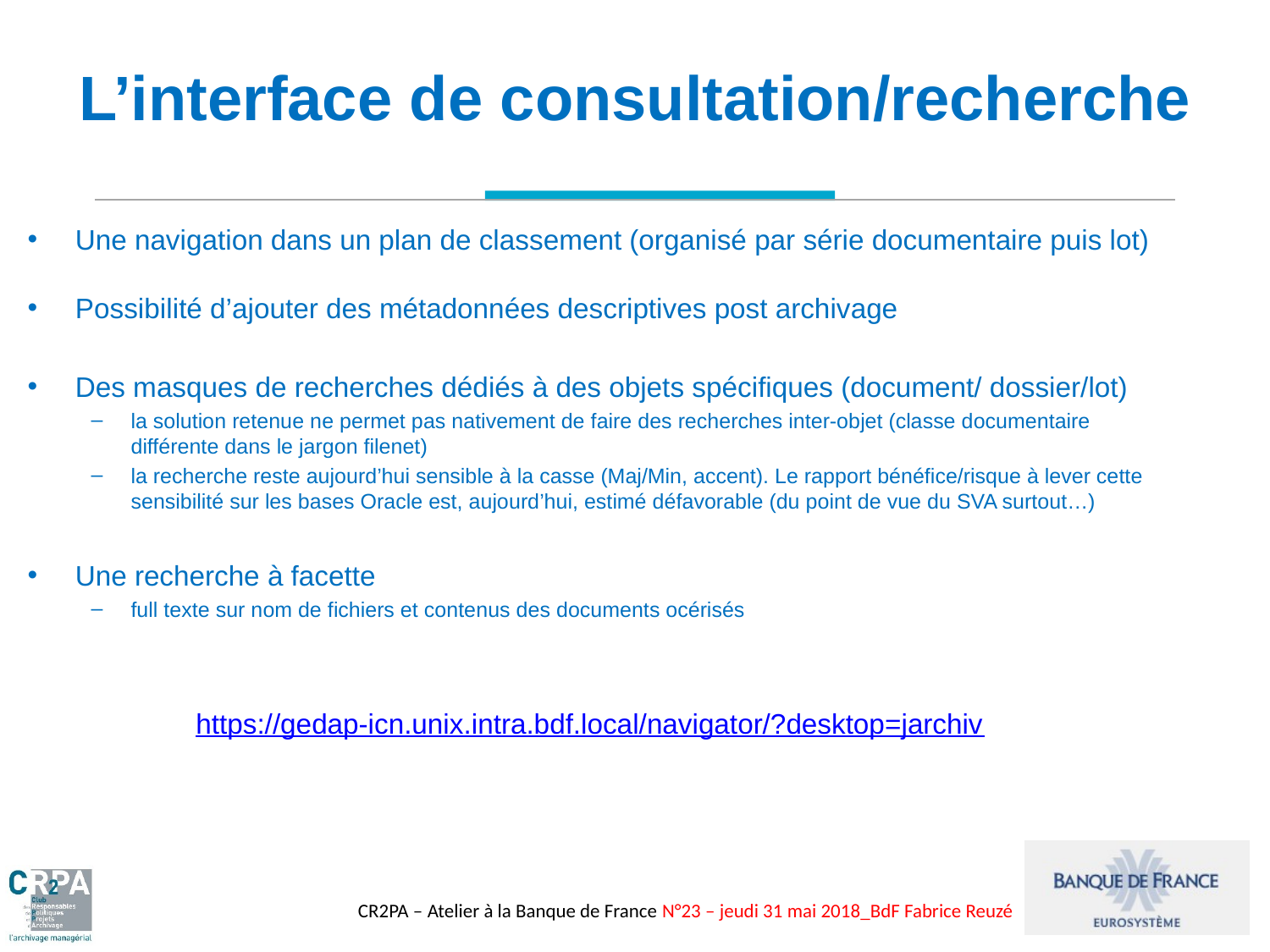

# L’interface de consultation/recherche
Une navigation dans un plan de classement (organisé par série documentaire puis lot)

Possibilité d’ajouter des métadonnées descriptives post archivage

Des masques de recherches dédiés à des objets spécifiques (document/ dossier/lot)
la solution retenue ne permet pas nativement de faire des recherches inter-objet (classe documentaire différente dans le jargon filenet)
la recherche reste aujourd’hui sensible à la casse (Maj/Min, accent). Le rapport bénéfice/risque à lever cette sensibilité sur les bases Oracle est, aujourd’hui, estimé défavorable (du point de vue du SVA surtout…)

Une recherche à facette
full texte sur nom de fichiers et contenus des documents océrisés

https://gedap-icn.unix.intra.bdf.local/navigator/?desktop=jarchiv